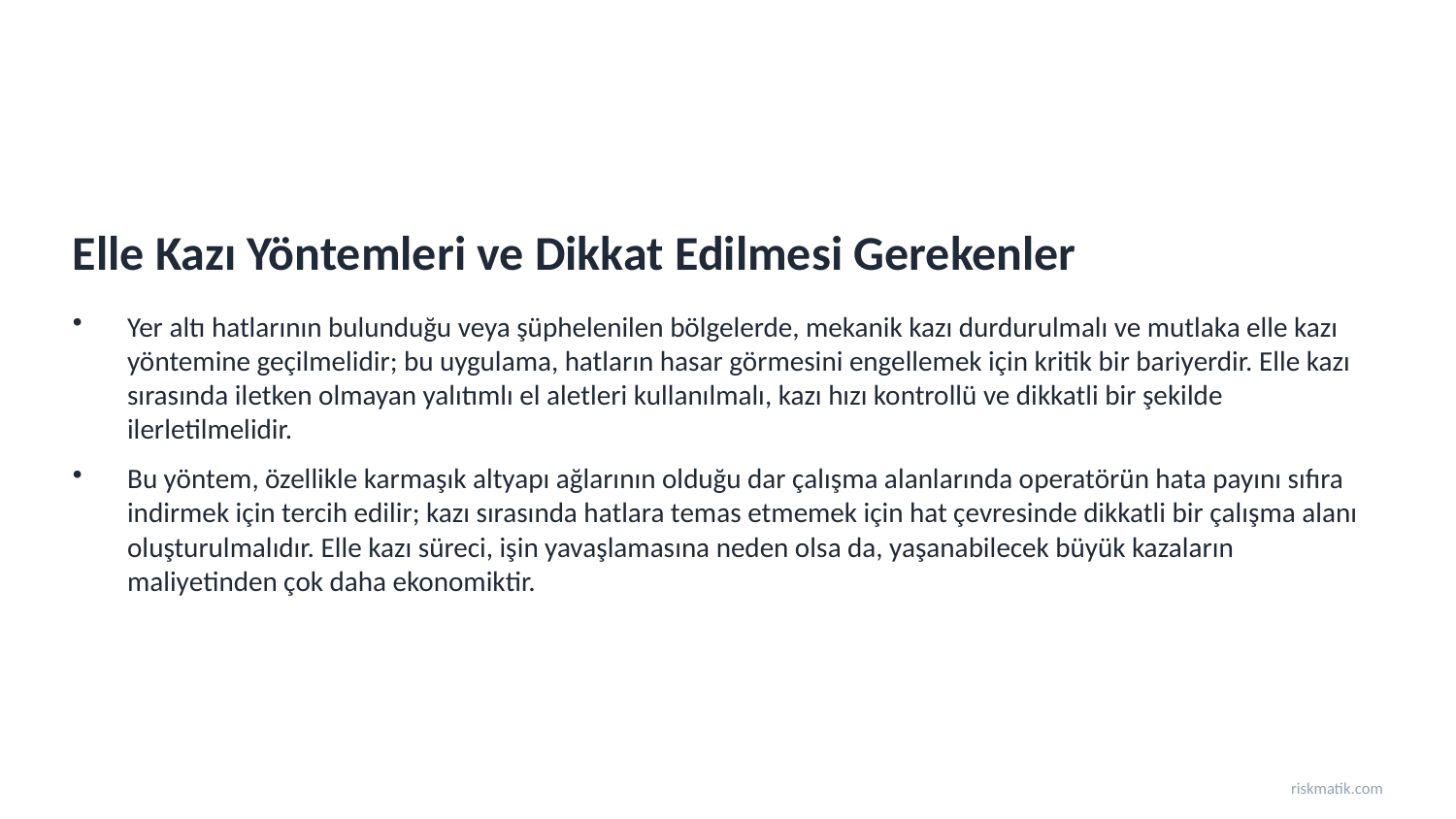

Elle Kazı Yöntemleri ve Dikkat Edilmesi Gerekenler
Yer altı hatlarının bulunduğu veya şüphelenilen bölgelerde, mekanik kazı durdurulmalı ve mutlaka elle kazı yöntemine geçilmelidir; bu uygulama, hatların hasar görmesini engellemek için kritik bir bariyerdir. Elle kazı sırasında iletken olmayan yalıtımlı el aletleri kullanılmalı, kazı hızı kontrollü ve dikkatli bir şekilde ilerletilmelidir.
Bu yöntem, özellikle karmaşık altyapı ağlarının olduğu dar çalışma alanlarında operatörün hata payını sıfıra indirmek için tercih edilir; kazı sırasında hatlara temas etmemek için hat çevresinde dikkatli bir çalışma alanı oluşturulmalıdır. Elle kazı süreci, işin yavaşlamasına neden olsa da, yaşanabilecek büyük kazaların maliyetinden çok daha ekonomiktir.
riskmatik.com